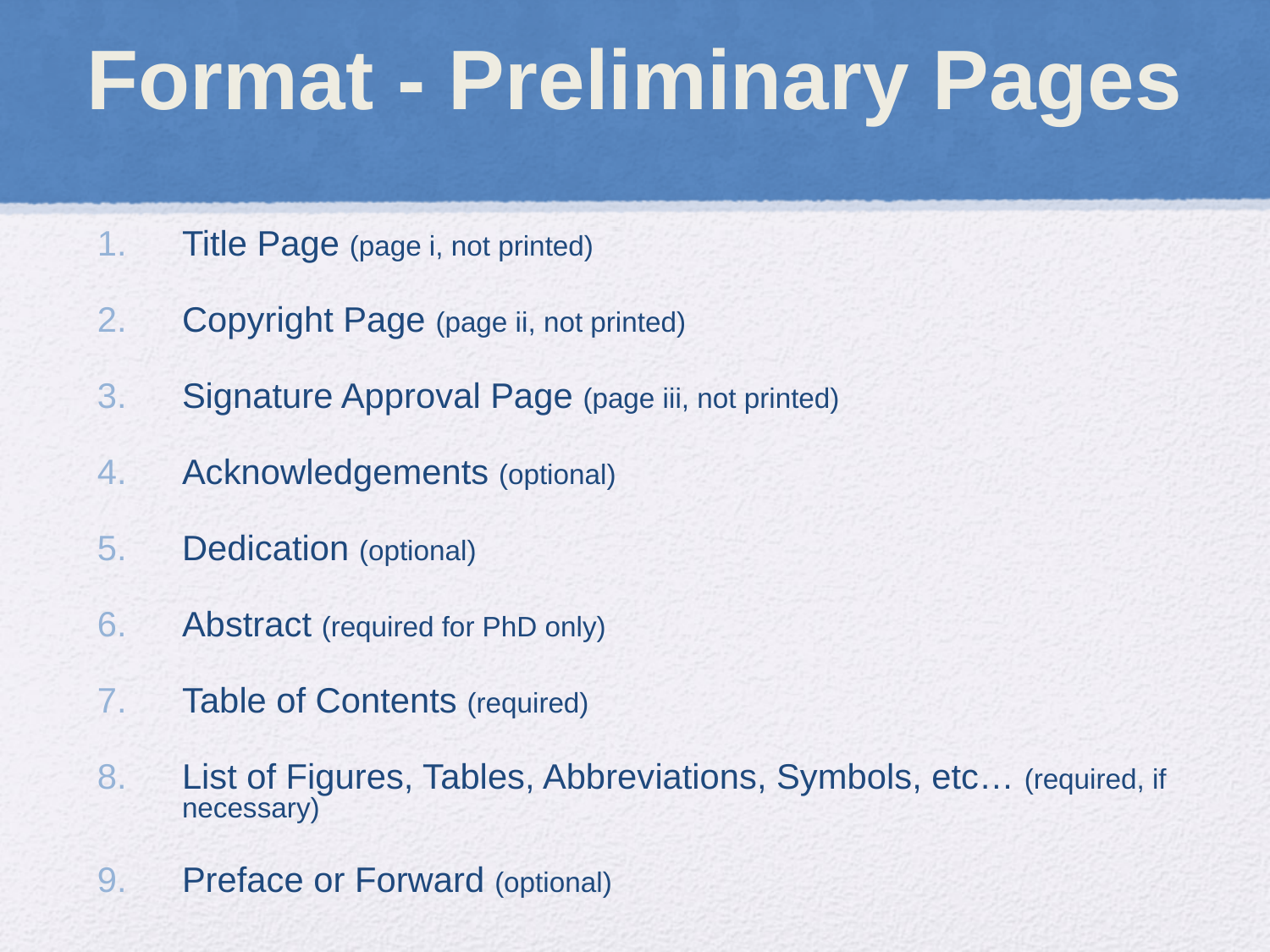

# Format - Preliminary Pages
Title Page (page i, not printed)
Copyright Page (page ii, not printed)
Signature Approval Page (page iii, not printed)
Acknowledgements (optional)
Dedication (optional)
Abstract (required for PhD only)
Table of Contents (required)
List of Figures, Tables, Abbreviations, Symbols, etc… (required, if necessary)
Preface or Forward (optional)